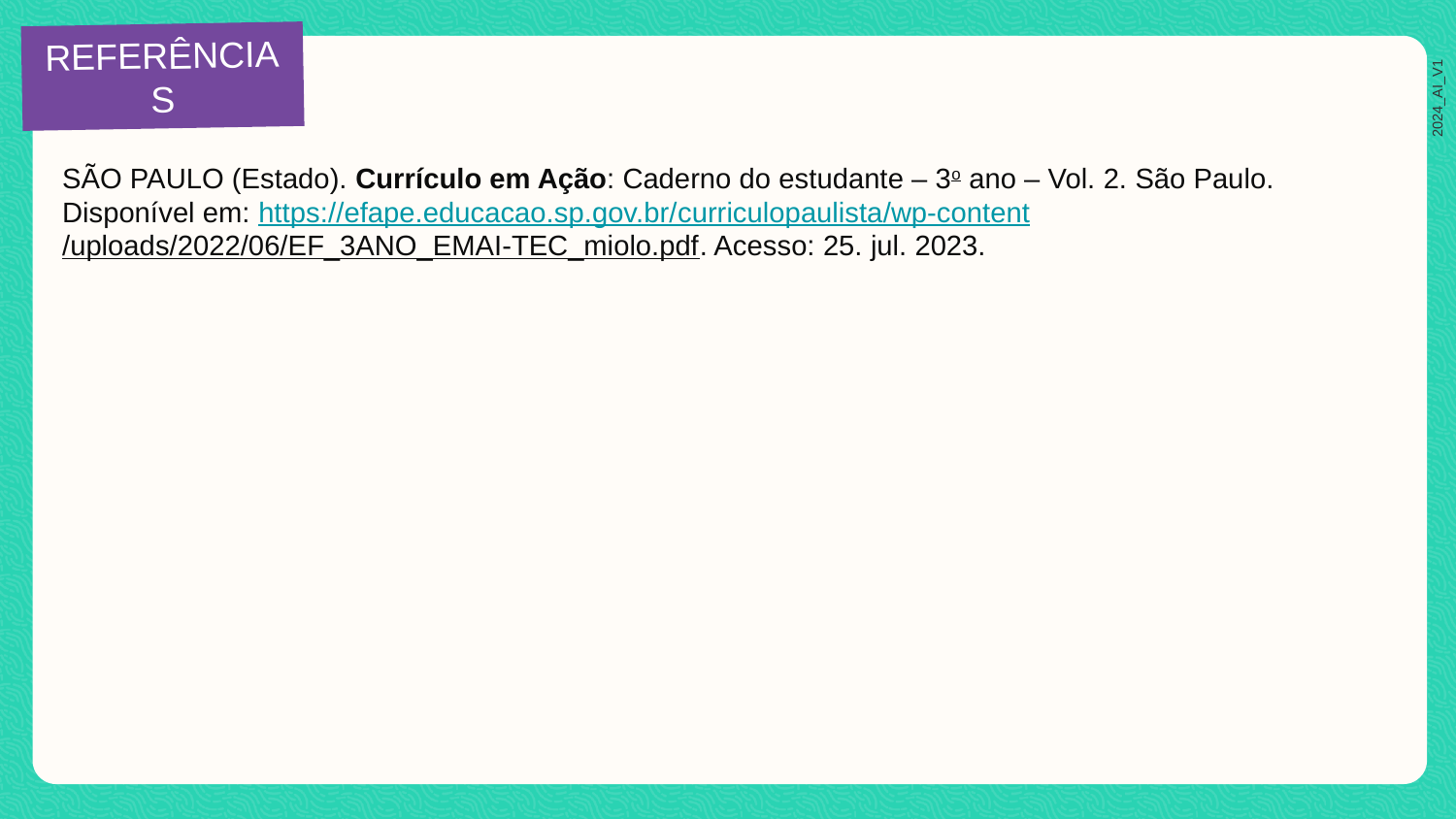

SÃO PAULO (Estado). Currículo em Ação: Caderno do estudante – 3o ano – Vol. 2. São Paulo. Disponível em: https://efape.educacao.sp.gov.br/curriculopaulista/wp-content/uploads/2022/06/EF_3ANO_EMAI-TEC_miolo.pdf. Acesso: 25. jul. 2023.